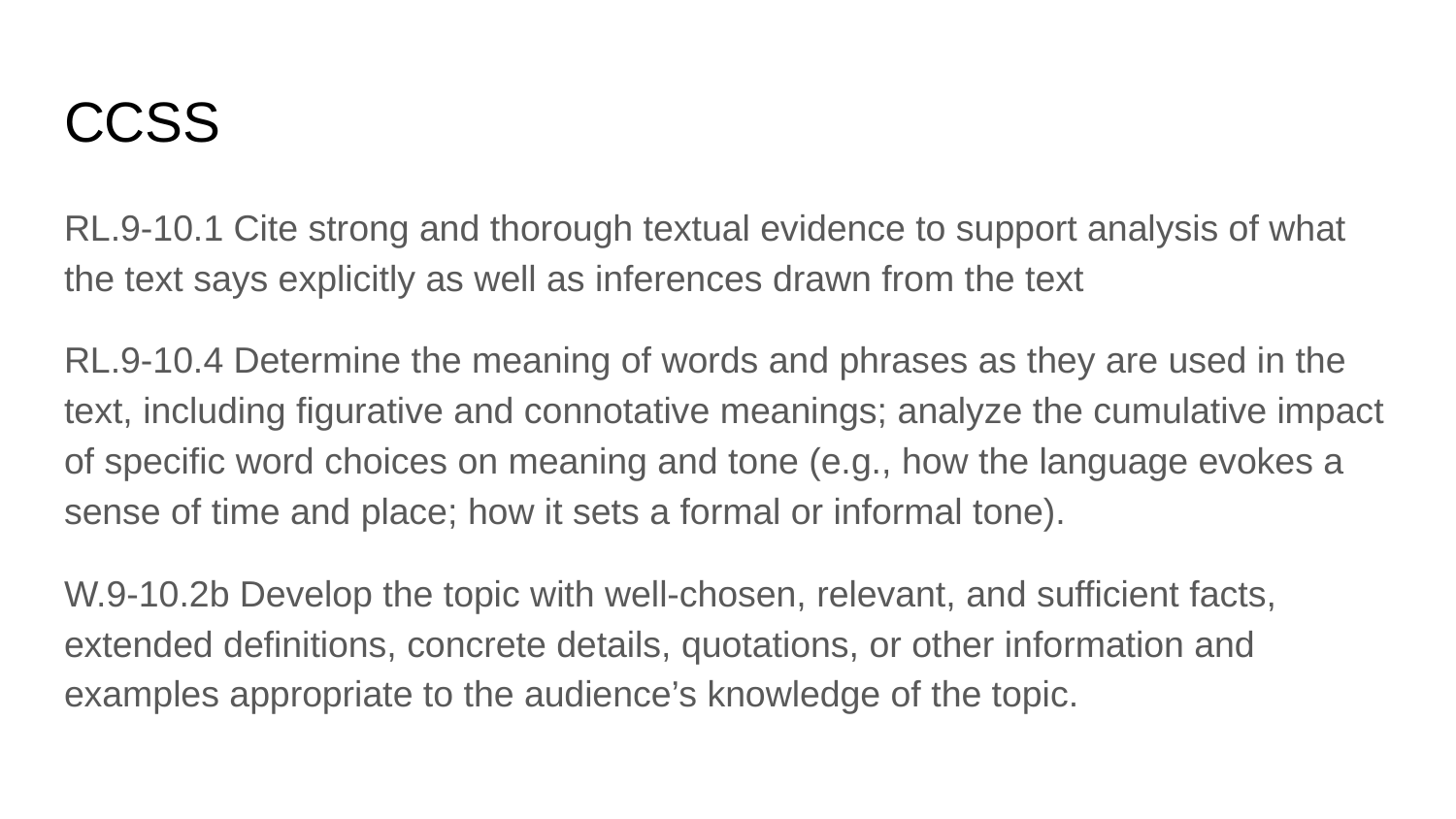

# CCSS
RL.9-10.1 Cite strong and thorough textual evidence to support analysis of what the text says explicitly as well as inferences drawn from the text
RL.9-10.4 Determine the meaning of words and phrases as they are used in the text, including figurative and connotative meanings; analyze the cumulative impact of specific word choices on meaning and tone (e.g., how the language evokes a sense of time and place; how it sets a formal or informal tone).
W.9-10.2b Develop the topic with well-chosen, relevant, and sufficient facts, extended definitions, concrete details, quotations, or other information and examples appropriate to the audience’s knowledge of the topic.